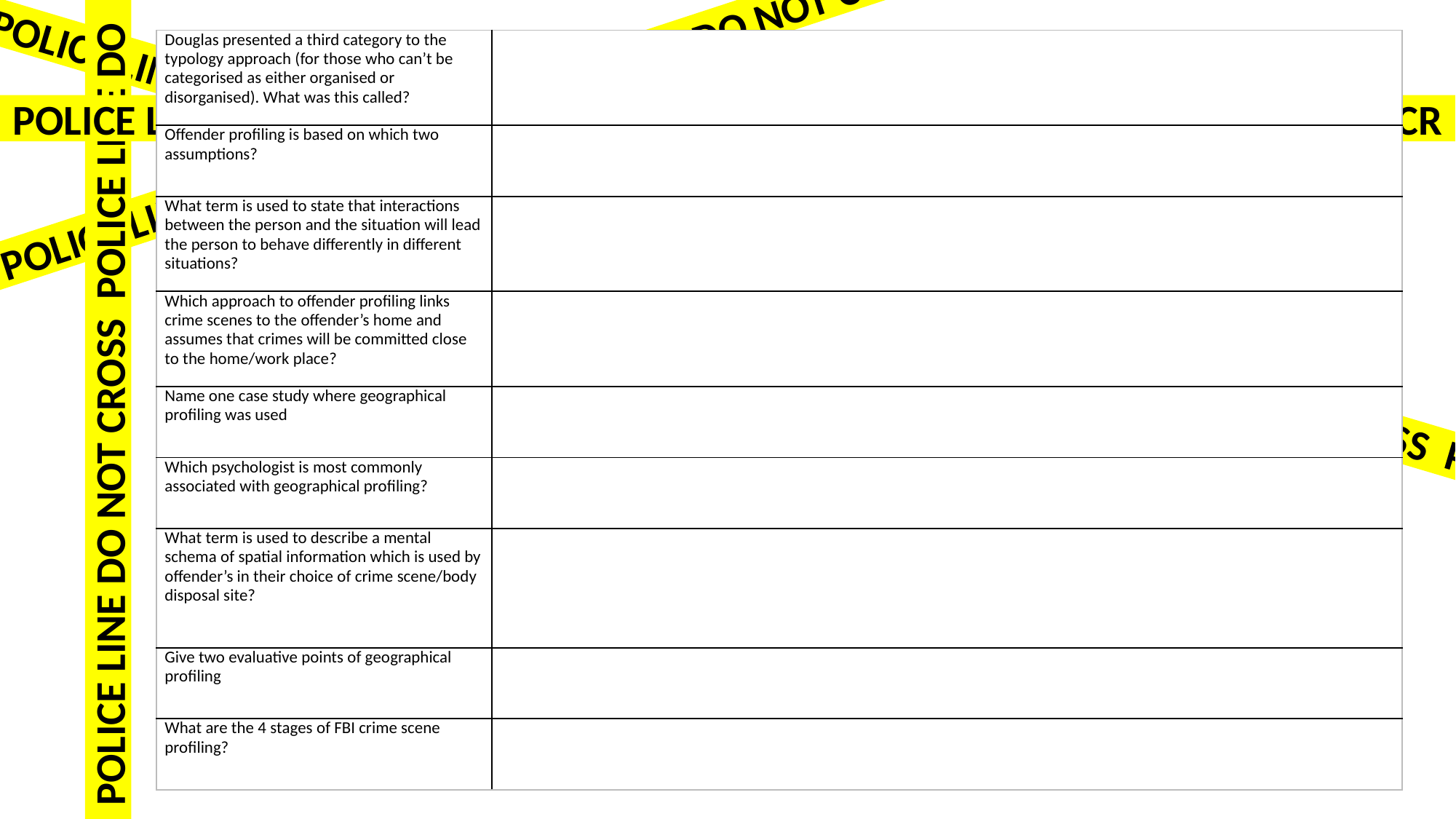

POLICE LINE DO NOT CROSS  POLICE LINE DO NOT CROSS  POLICE LINE DO NOT CR
| Douglas presented a third category to the typology approach (for those who can’t be categorised as either organised or disorganised). What was this called? |  |
| --- | --- |
| Offender profiling is based on which two assumptions? |  |
| What term is used to state that interactions between the person and the situation will lead the person to behave differently in different situations? |  |
| Which approach to offender profiling links crime scenes to the offender’s home and assumes that crimes will be committed close to the home/work place? |  |
| Name one case study where geographical profiling was used |  |
| Which psychologist is most commonly associated with geographical profiling? |  |
| What term is used to describe a mental schema of spatial information which is used by offender’s in their choice of crime scene/body disposal site? |  |
| Give two evaluative points of geographical profiling |  |
| What are the 4 stages of FBI crime scene profiling? |  |
POLICE LINE DO NOT CROSS  POLICE LINE DO NOT CROSS  POLICE LINE DO NOT CR
POLICE LINE DO NOT CROSS  POLICE LINE DO NOT CROSS  POLICE LINE DO NOT CROSS  POLICE
POLICE LINE DO NOT CROSS  POLICE LINE DO